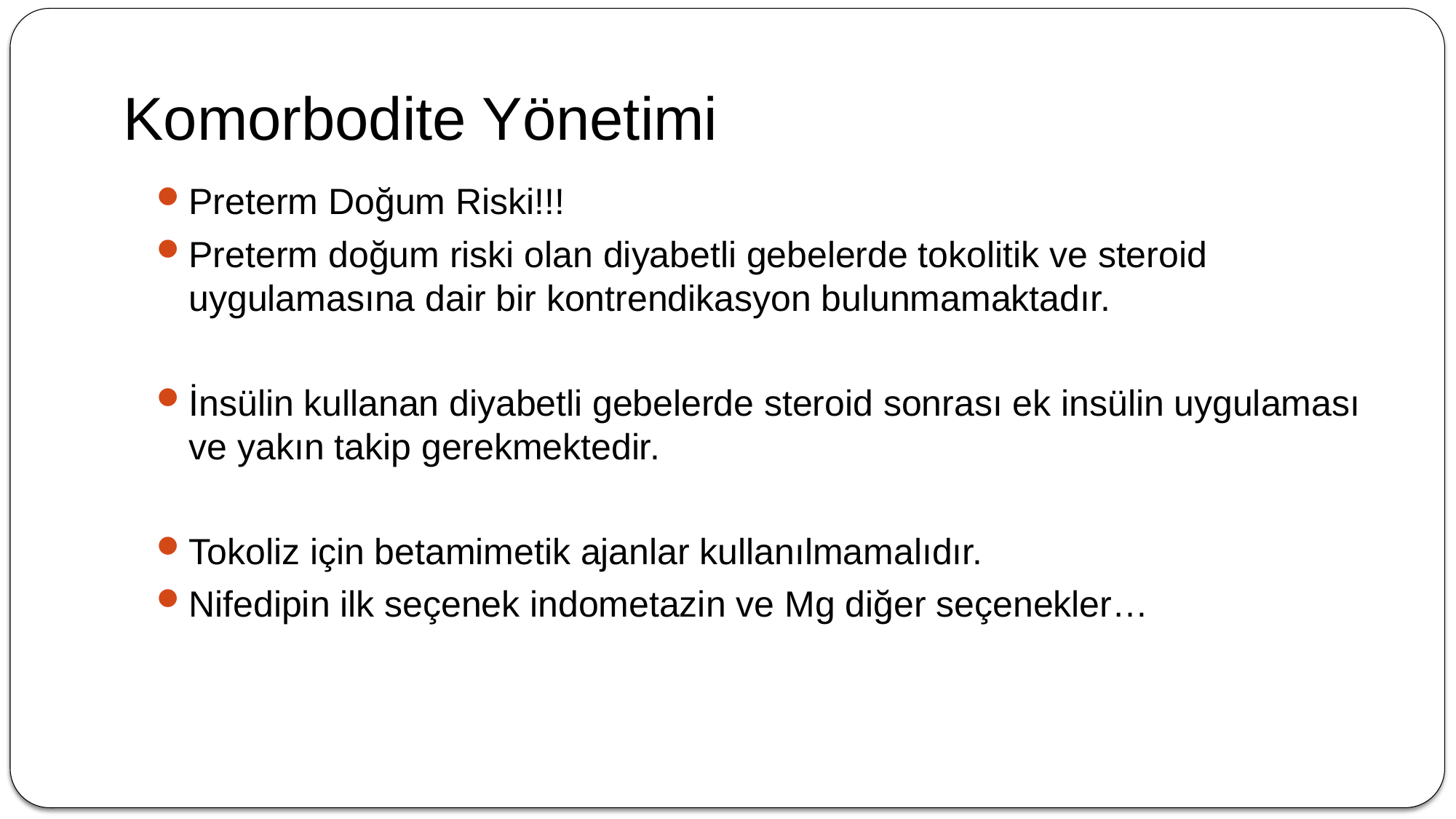

#
Komorbodite Yönetimi
Preterm Doğum Riski!!!
Preterm doğum riski olan diyabetli gebelerde tokolitik ve steroid uygulamasına dair bir kontrendikasyon bulunmamaktadır.

İnsülin kullanan diyabetli gebelerde steroid sonrası ek insülin uygulaması ve yakın takip gerekmektedir.

Tokoliz için betamimetik ajanlar kullanılmamalıdır.
Nifedipin ilk seçenek indometazin ve Mg diğer seçenekler…